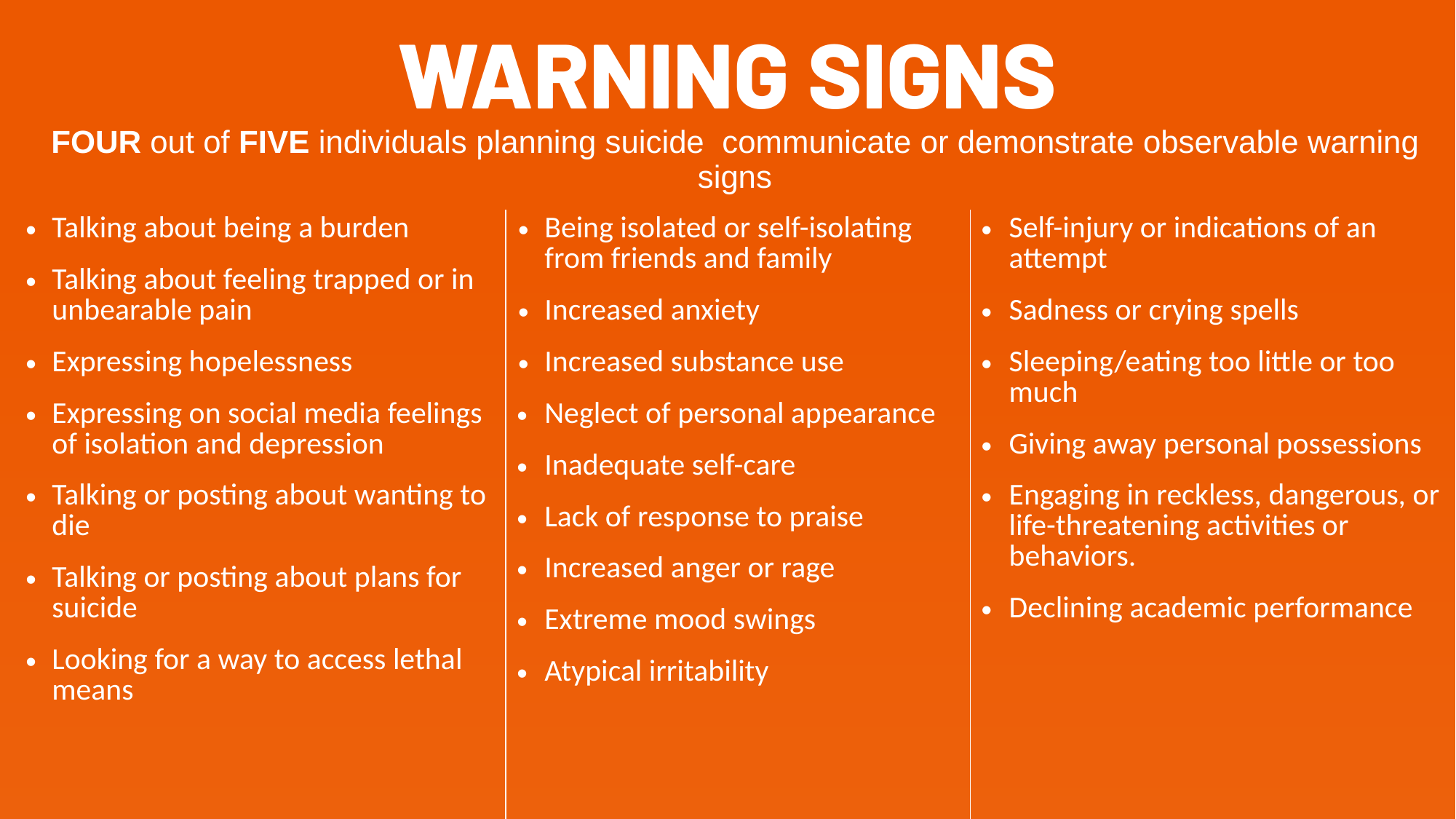

WARNING SIGNS
| FOUR out of FIVE individuals planning suicide communicate or demonstrate observable warning signs |  |  |
| --- | --- | --- |
| Talking about being a burden Talking about feeling trapped or in unbearable pain Expressing hopelessness Expressing on social media feelings of isolation and depression Talking or posting about wanting to die Talking or posting about plans for suicide Looking for a way to access lethal means | Being isolated or self-isolating from friends and family Increased anxiety Increased substance use Neglect of personal appearance Inadequate self-care Lack of response to praise Increased anger or rage Extreme mood swings Atypical irritability | Self-injury or indications of an attempt Sadness or crying spells Sleeping/eating too little or too much Giving away personal possessions Engaging in reckless, dangerous, or life-threatening activities or behaviors. Declining academic performance |